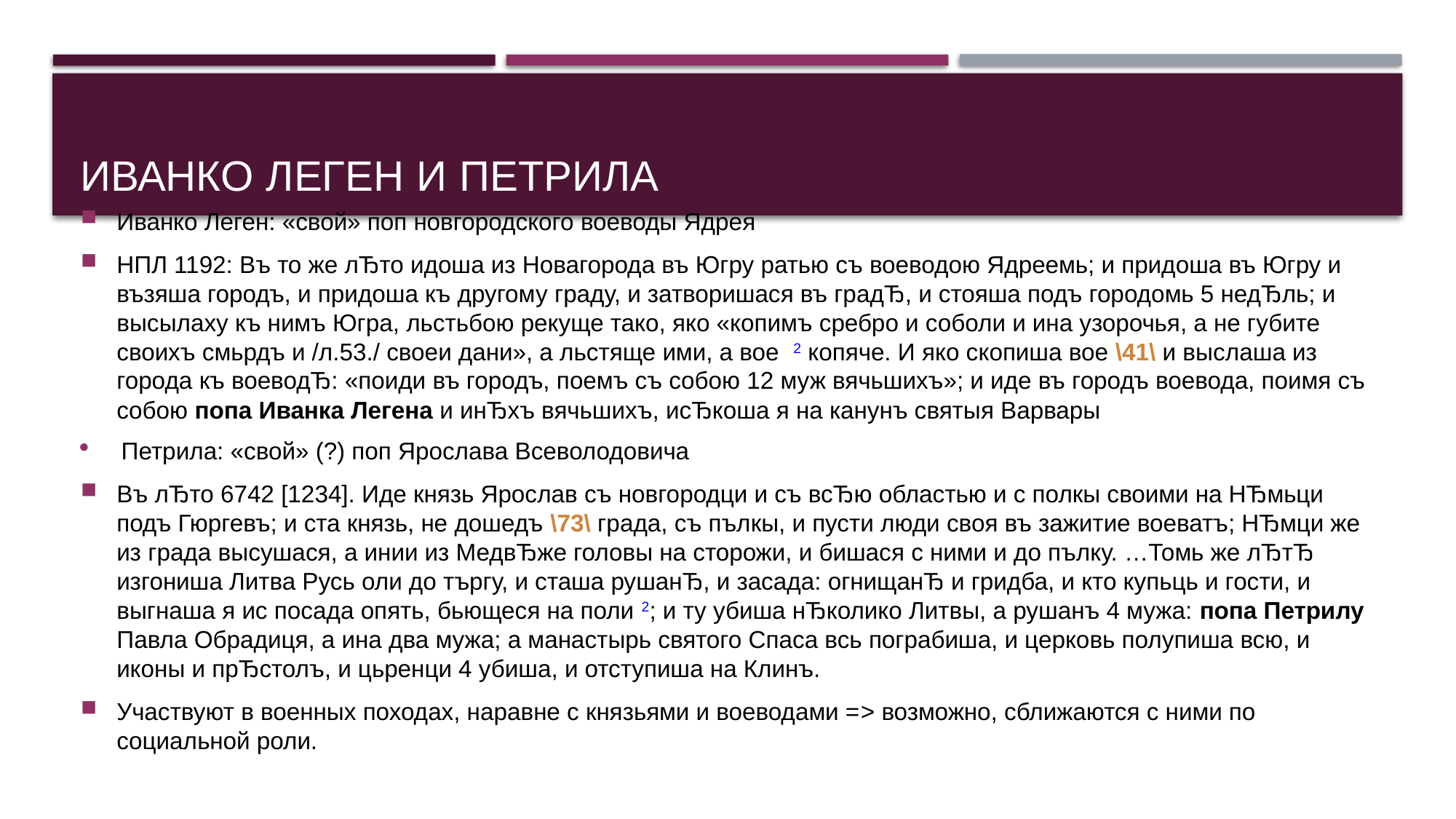

# Иванко леген и Петрила
Иванко Леген: «свой» поп новгородского воеводы Ядрея
НПЛ 1192: Въ то же лЂто идоша из Новагорода въ Югру ратью съ воеводою Ядреемь; и придоша въ Югру и възяша городъ, и придоша къ другому граду, и затворишася въ градЂ, и стояша подъ городомь 5 недЂль; и высылаху къ нимъ Югра, льстьбою рекуще тако, яко «копимъ сребро и соболи и ина узорочья, а не губите своихъ смьрдъ и /л.53./ своеи дани», а льстяще ими, а вое  2 копяче. И яко скопиша вое \41\ и выслаша из города къ воеводЂ: «поиди въ городъ, поемъ съ собою 12 муж вячьшихъ»; и иде въ городъ воевода, поимя съ собою попа Иванка Легена и инЂхъ вячьшихъ, исЂкоша я на канунъ святыя Варвары
Петрила: «свой» (?) поп Ярослава Всеволодовича
Въ лЂто 6742 [1234]. Иде князь Ярослав съ новгородци и съ всЂю областью и с полкы своими на НЂмьци подъ Гюргевъ; и ста князь, не дошедъ \73\ града, съ пълкы, и пусти люди своя въ зажитие воеватъ; НЂмци же из града высушася, а инии из МедвЂже головы на сторожи, и бишася с ними и до пълку. …Томь же лЂтЂ изгониша Литва Русь оли до търгу, и сташа рушанЂ, и засада: огнищанЂ и гридба, и кто купьць и гости, и выгнаша я ис посада опять, бьющеся на поли 2; и ту убиша нЂколико Литвы, а рушанъ 4 мужа: попа Петрилу Павла Обрадиця, а ина два мужа; а манастырь святого Спаса всь пограбиша, и церковь полупиша всю, и иконы и прЂстолъ, и цьренци 4 убиша, и отступиша на Клинъ.
Участвуют в военных походах, наравне с князьями и воеводами => возможно, сближаются с ними по социальной роли.